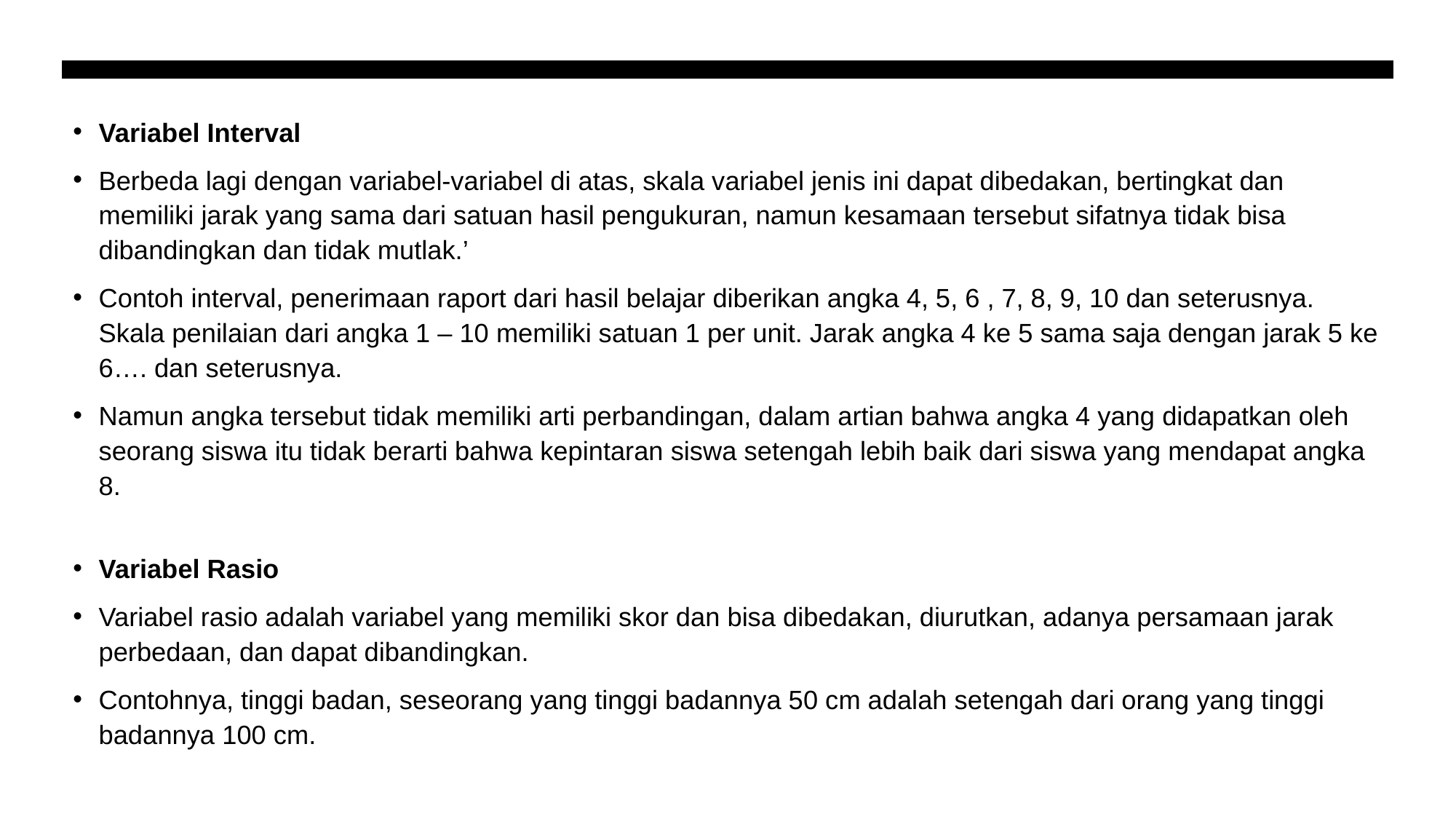

Variabel Interval
Berbeda lagi dengan variabel-variabel di atas, skala variabel jenis ini dapat dibedakan, bertingkat dan memiliki jarak yang sama dari satuan hasil pengukuran, namun kesamaan tersebut sifatnya tidak bisa dibandingkan dan tidak mutlak.’
Contoh interval, penerimaan raport dari hasil belajar diberikan angka 4, 5, 6 , 7, 8, 9, 10 dan seterusnya. Skala penilaian dari angka 1 – 10 memiliki satuan 1 per unit. Jarak angka 4 ke 5 sama saja dengan jarak 5 ke 6…. dan seterusnya.
Namun angka tersebut tidak memiliki arti perbandingan, dalam artian bahwa angka 4 yang didapatkan oleh seorang siswa itu tidak berarti bahwa kepintaran siswa setengah lebih baik dari siswa yang mendapat angka 8.
Variabel Rasio
Variabel rasio adalah variabel yang memiliki skor dan bisa dibedakan, diurutkan, adanya persamaan jarak perbedaan, dan dapat dibandingkan.
Contohnya, tinggi badan, seseorang yang tinggi badannya 50 cm adalah setengah dari orang yang tinggi badannya 100 cm.